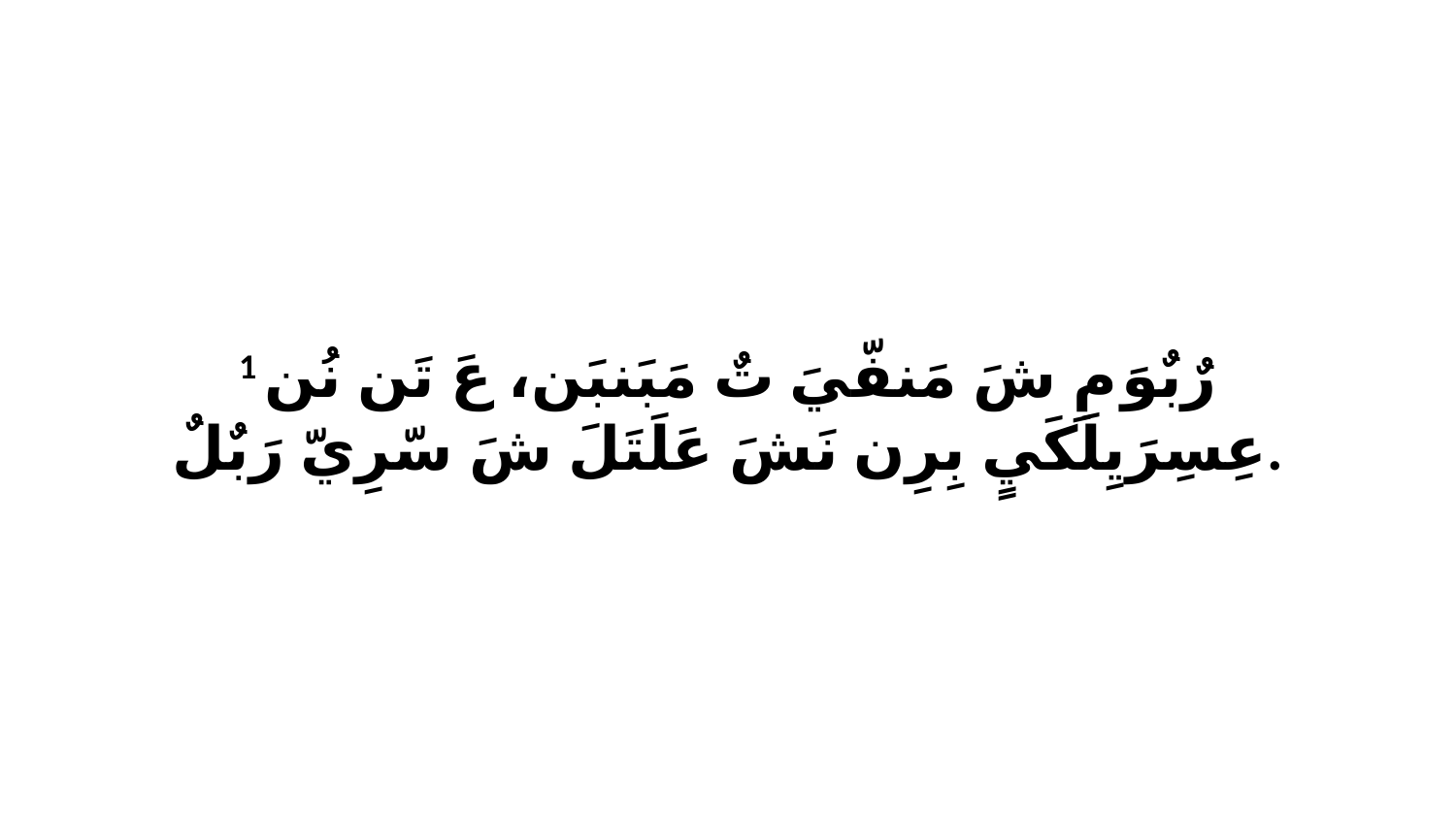

1 رٌبٌوَ مِ شَ مَنفّيَ تٌ مَبَنبَن، عَ تَن نُن عِسِرَيِلَكَيٍ بِرِن نَشَ عَلَتَلَ شَ سّرِيّ رَبٌلٌ.